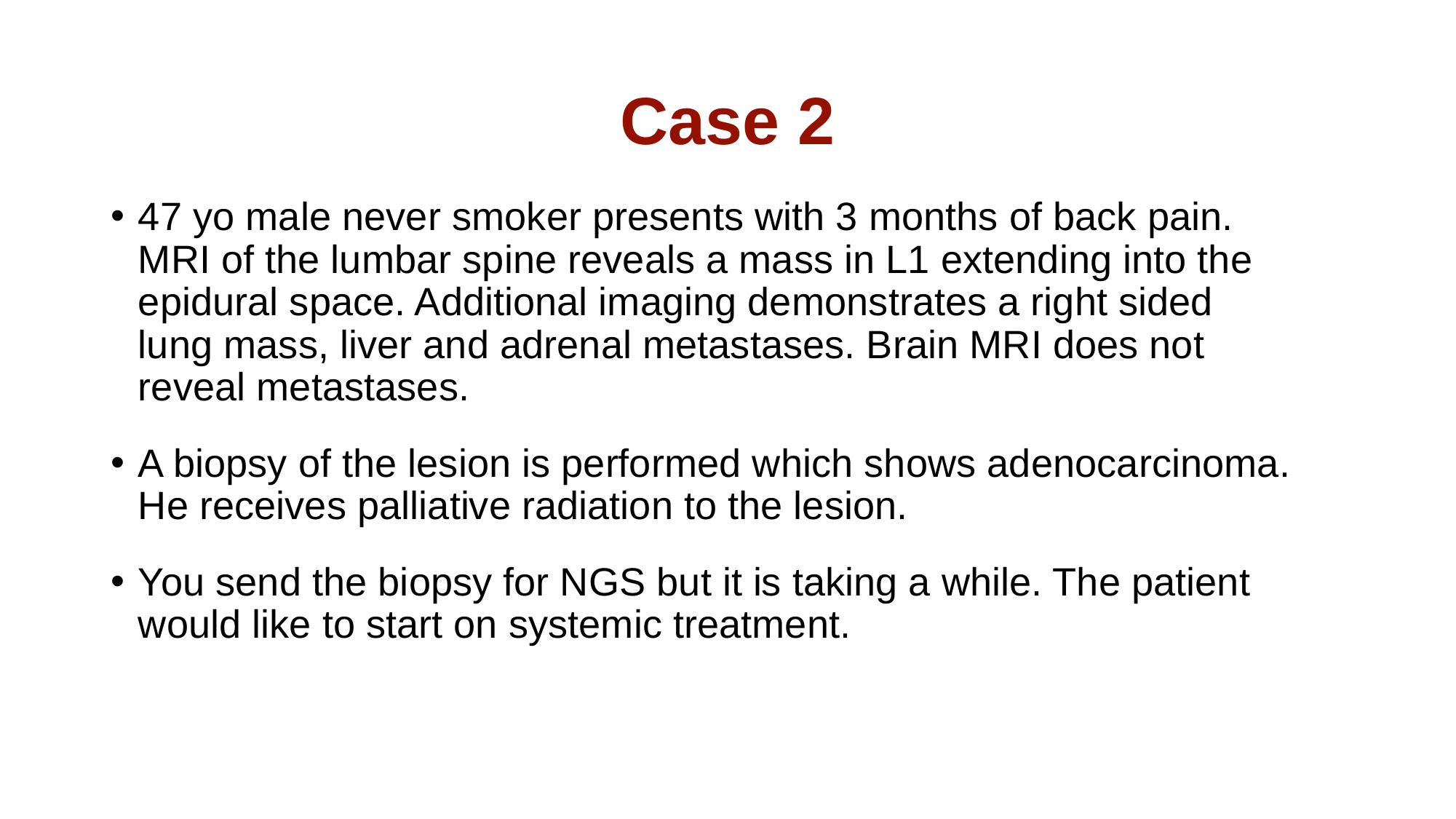

# Case 2
47 yo male never smoker presents with 3 months of back pain. MRI of the lumbar spine reveals a mass in L1 extending into the epidural space. Additional imaging demonstrates a right sided lung mass, liver and adrenal metastases. Brain MRI does not reveal metastases.
A biopsy of the lesion is performed which shows adenocarcinoma. He receives palliative radiation to the lesion.
You send the biopsy for NGS but it is taking a while. The patient would like to start on systemic treatment.